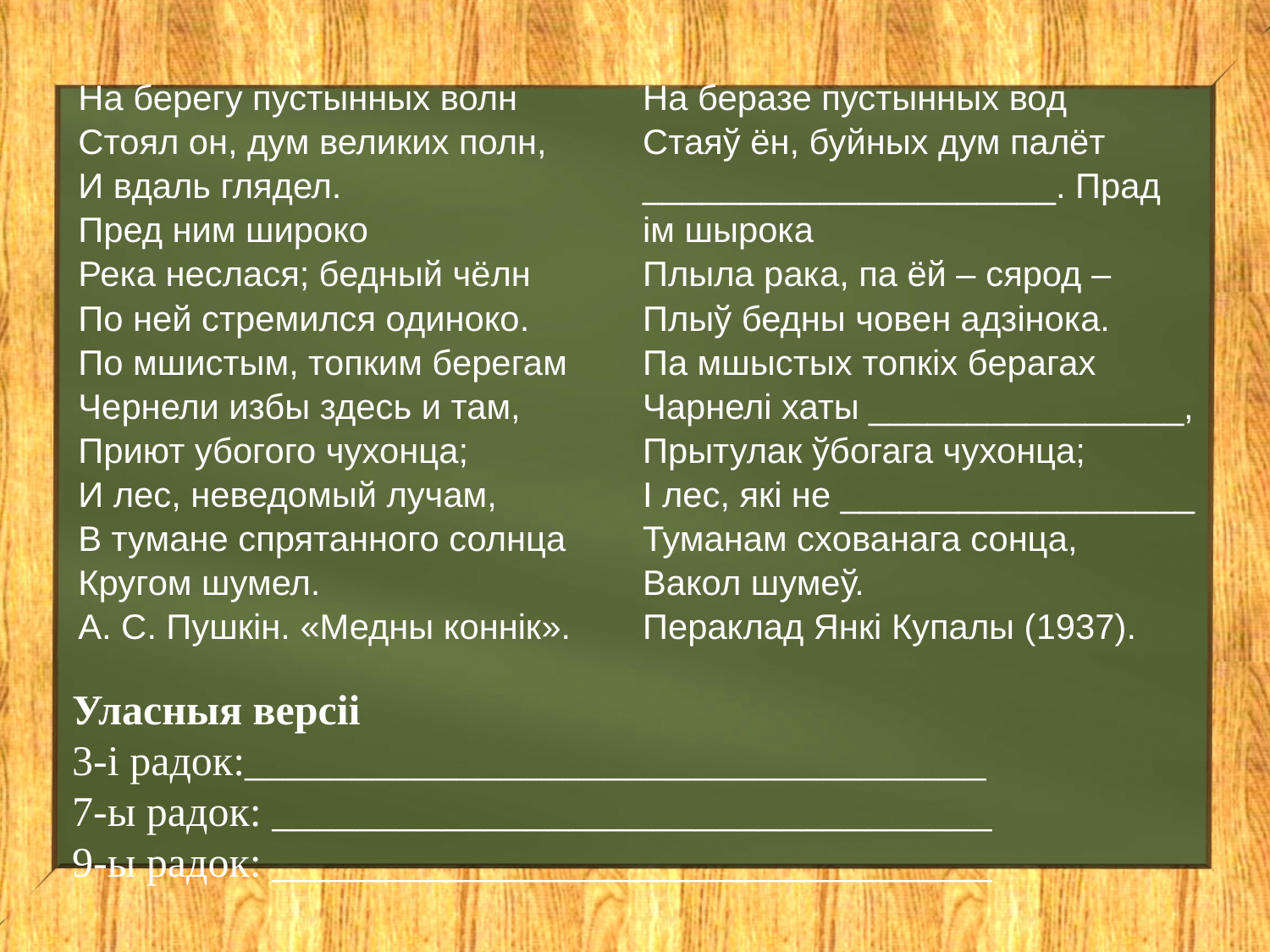

| На берегу пустынных волн Стоял он, дум великих полн, И вдаль глядел. Пред ним широко Река неслася; бедный чёлн По ней стремился одиноко. По мшистым, топким берегам Чернели избы здесь и там, Приют убогого чухонца; И лес, неведомый лучам, В тумане спрятанного солнца Кругом шумел. А. С. Пушкін. «Медны коннік». | На беразе пустынных вод Стаяў ён, буйных дум палёт \_\_\_\_\_\_\_\_\_\_\_\_\_\_\_\_\_\_\_\_\_. Прад ім шырока Плыла рака, па ёй – сярод – Плыў бедны човен адзінока. Па мшыстых топкіх берагах Чарнелі хаты \_\_\_\_\_\_\_\_\_\_\_\_\_\_\_\_, Прытулак ўбогага чухонца; I лес, які не \_\_\_\_\_\_\_\_\_\_\_\_\_\_\_\_\_\_ Туманам схованага сонца, Вакол шумеў. Пераклад Янкі Купалы (1937). |
| --- | --- |
Уласныя версіі
3-і радок:___________________________________
7-ы радок: __________________________________
9-ы радок: __________________________________